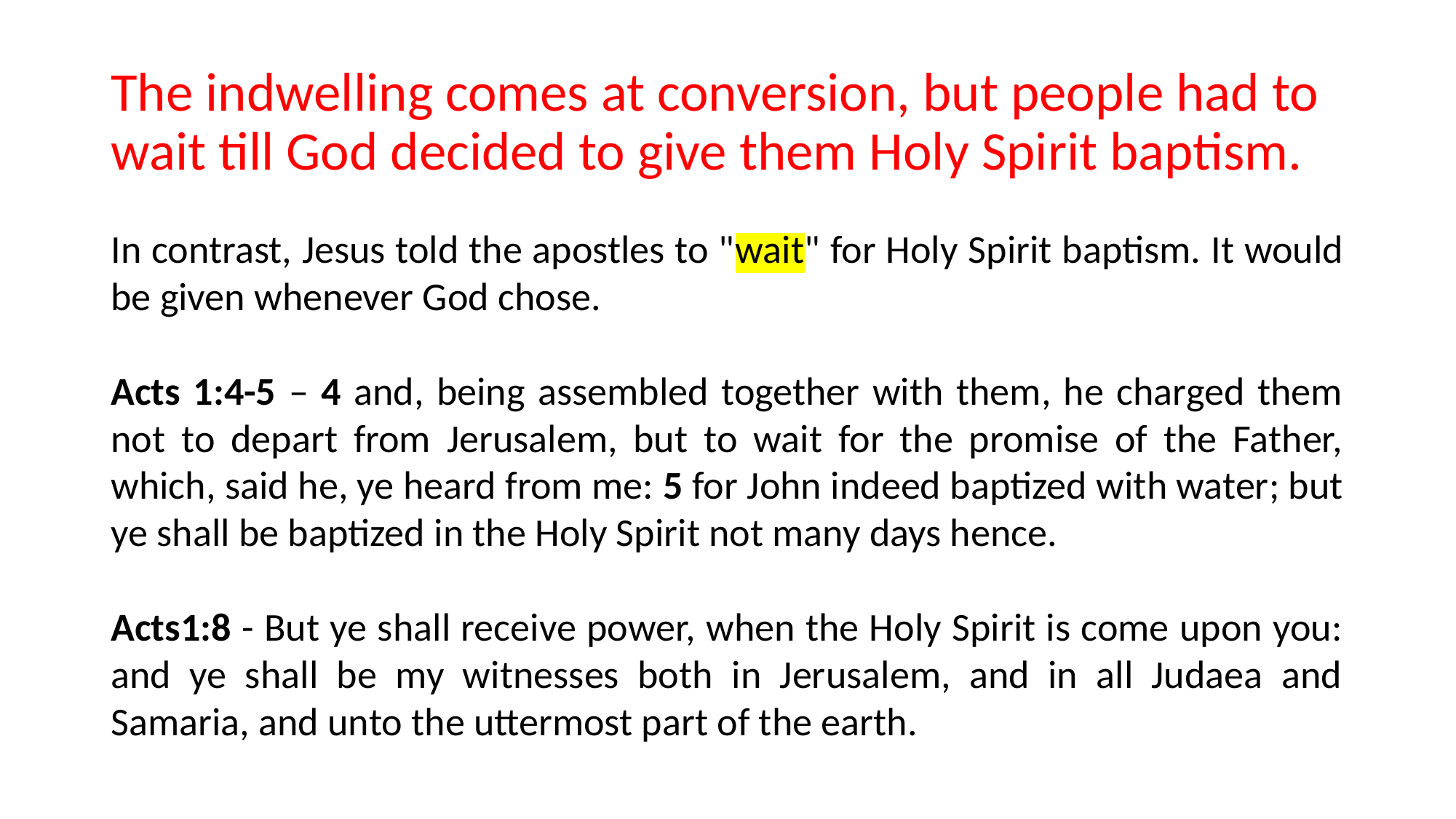

# The indwelling comes at conversion, but people had to wait till God decided to give them Holy Spirit baptism.
In contrast, Jesus told the apostles to "wait" for Holy Spirit baptism. It would be given whenever God chose.

Acts 1:4-5 – 4 and, being assembled together with them, he charged them not to depart from Jerusalem, but to wait for the promise of the Father, which, said he, ye heard from me: 5 for John indeed baptized with water; but ye shall be baptized in the Holy Spirit not many days hence.

Acts1:8 - But ye shall receive power, when the Holy Spirit is come upon you: and ye shall be my witnesses both in Jerusalem, and in all Judaea and Samaria, and unto the uttermost part of the earth.